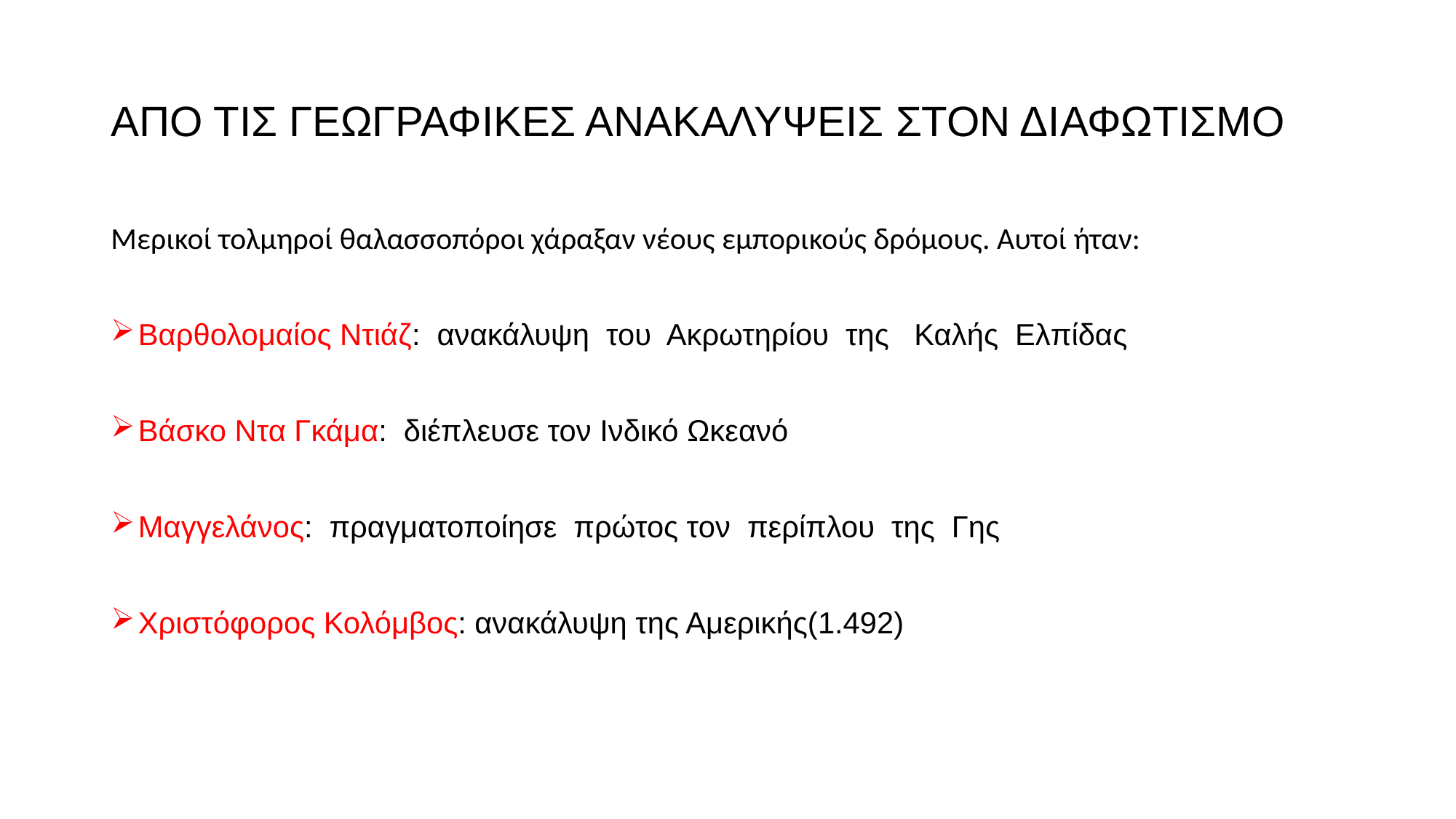

# ΑΠΟ ΤΙΣ ΓΕΩΓΡΑΦΙΚΕΣ ΑΝΑΚΑΛΥΨΕΙΣ ΣΤΟΝ ΔΙΑΦΩΤΙΣΜΟ
Μερικοί τολμηροί θαλασσοπόροι χάραξαν νέους εμπορικούς δρόμους. Αυτοί ήταν:

Βαρθολομαίος Ντιάζ:  ανακάλυψη  του  Ακρωτηρίου  της   Καλής  Ελπίδας

Βάσκο Ντα Γκάμα:  διέπλευσε τον Ινδικό Ωκεανό

Μαγγελάνος:  πραγματοποίησε  πρώτος τον  περίπλου  της  Γης

Χριστόφορος Κολόμβος: ανακάλυψη της Αμερικής(1.492)